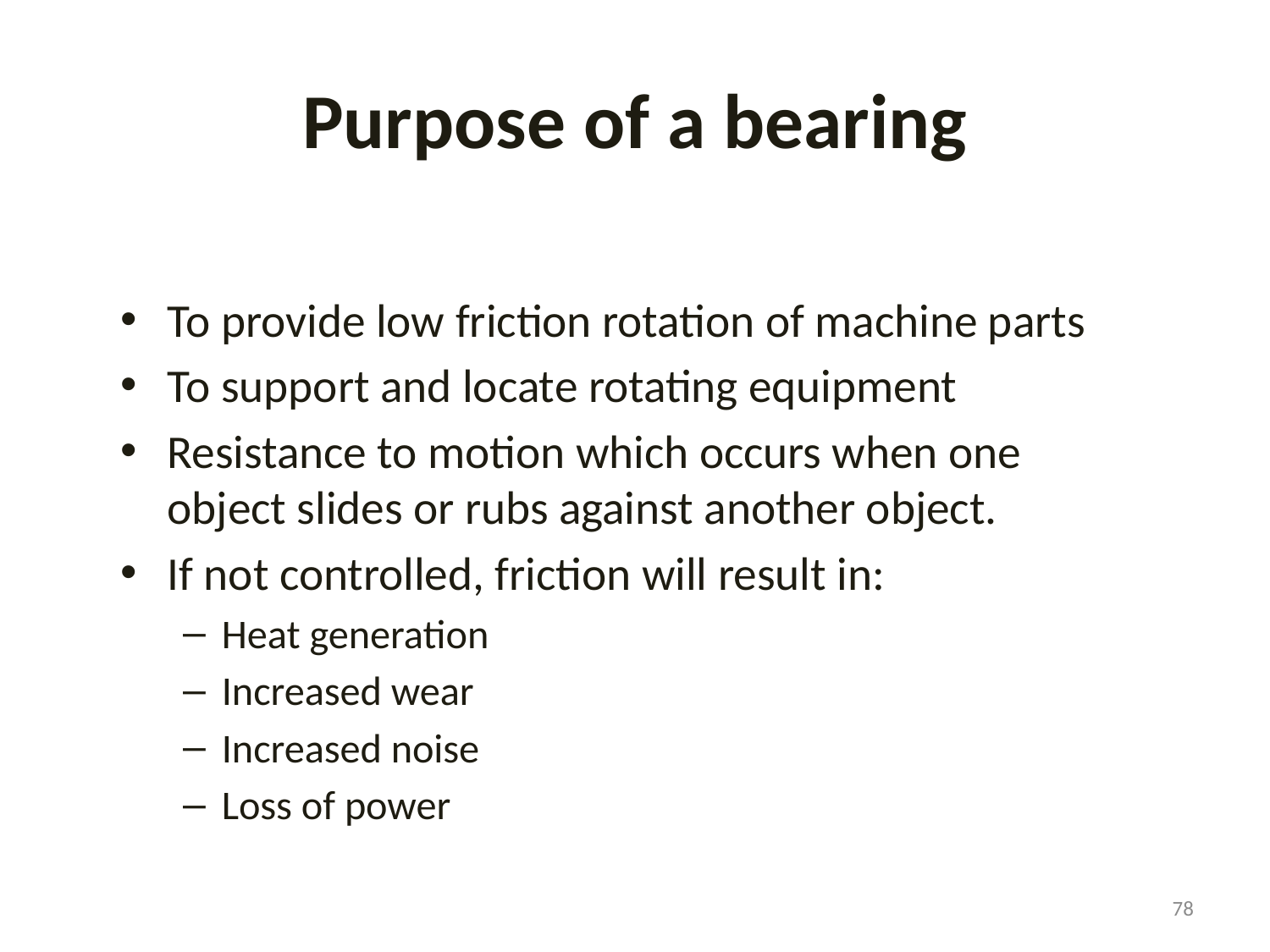

# Purpose of a bearing
To provide low friction rotation of machine parts
To support and locate rotating equipment
Resistance to motion which occurs when one object slides or rubs against another object.
If not controlled, friction will result in:
Heat generation
Increased wear
Increased noise
Loss of power
78